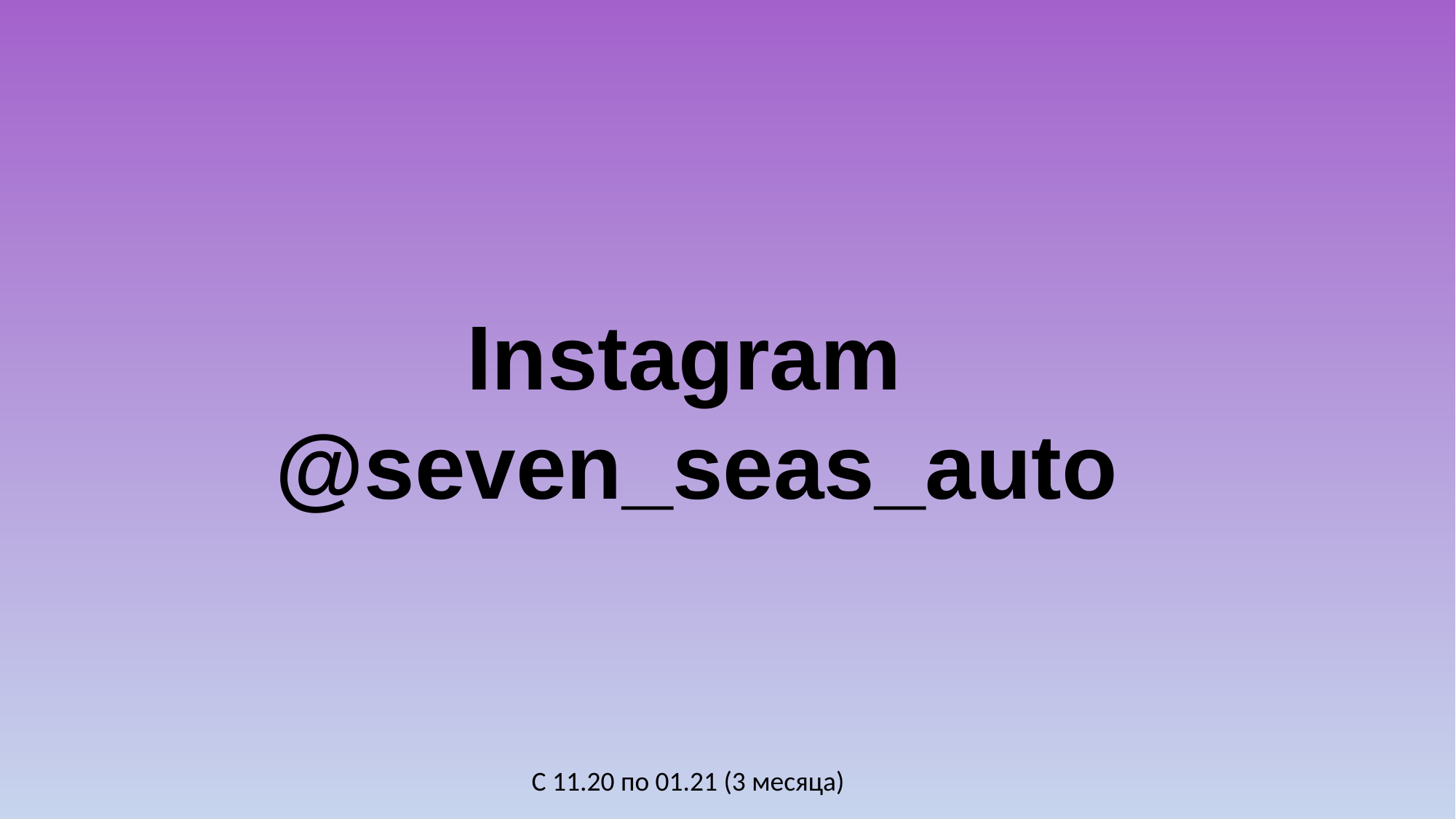

Instagram
@seven_seas_auto
С 11.20 по 01.21 (3 месяца)